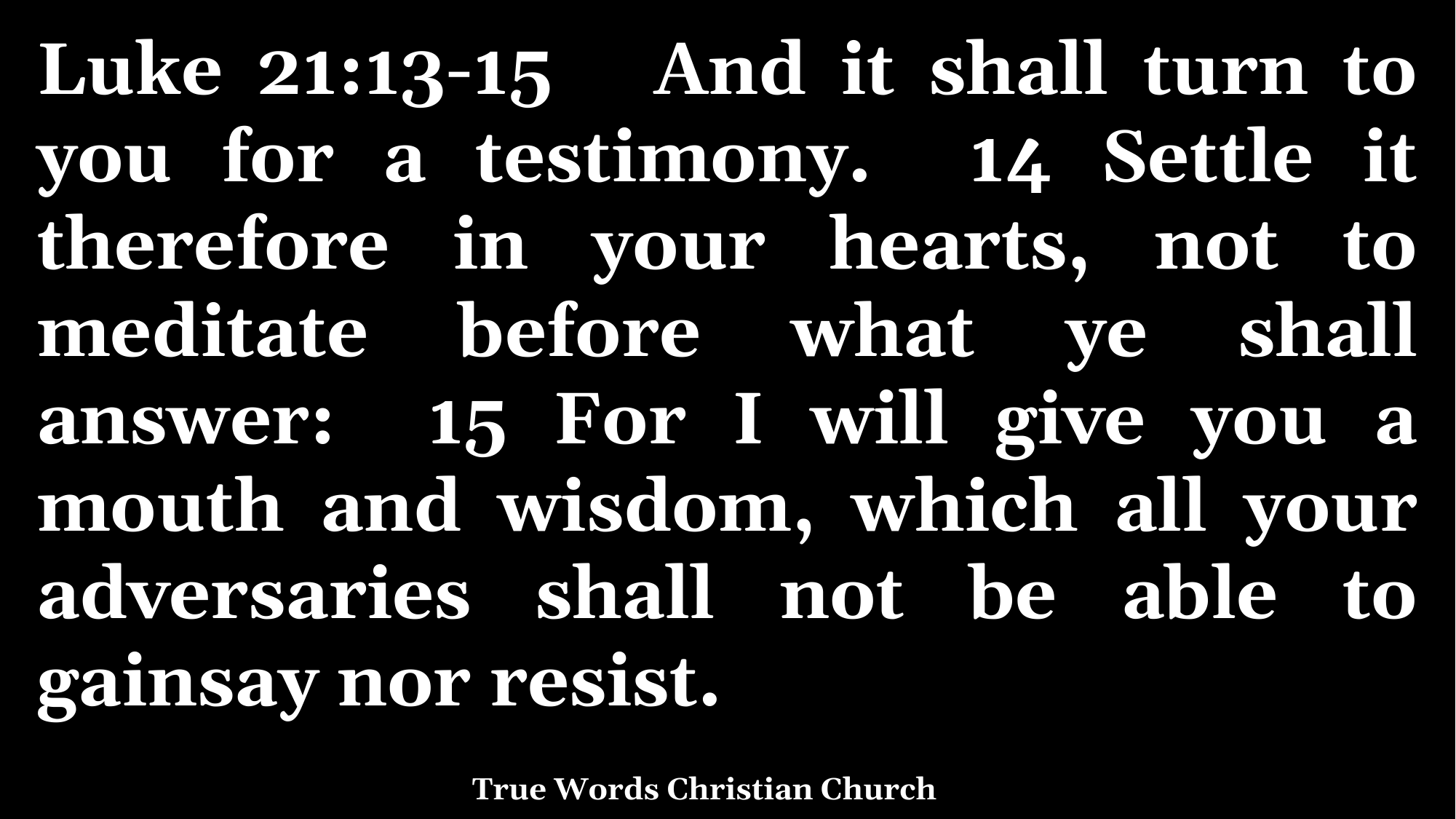

Luke 21:13-15   And it shall turn to you for a testimony.  14 Settle it therefore in your hearts, not to meditate before what ye shall answer:  15 For I will give you a mouth and wisdom, which all your adversaries shall not be able to gainsay nor resist.
True Words Christian Church